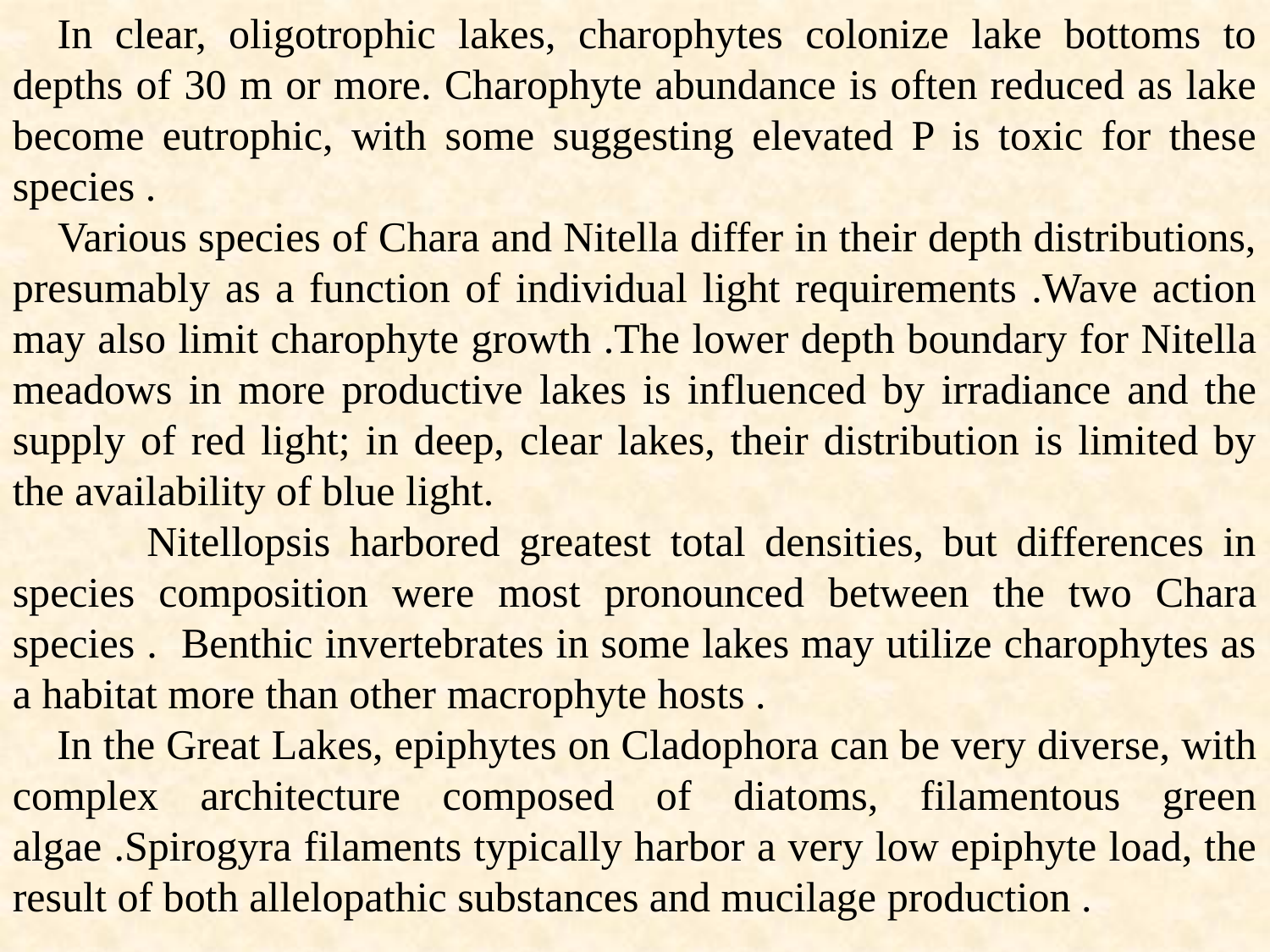

In clear, oligotrophic lakes, charophytes colonize lake bottoms to depths of 30 m or more. Charophyte abundance is often reduced as lake become eutrophic, with some suggesting elevated P is toxic for these species .
    Various species of Chara and Nitella differ in their depth distributions, presumably as a function of individual light requirements .Wave action may also limit charophyte growth .The lower depth boundary for Nitella meadows in more productive lakes is influenced by irradiance and the supply of red light; in deep, clear lakes, their distribution is limited by the availability of blue light.
       Nitellopsis harbored greatest total densities, but differences in species composition were most pronounced between the two Chara species .  Benthic invertebrates in some lakes may utilize charophytes as a habitat more than other macrophyte hosts .
    In the Great Lakes, epiphytes on Cladophora can be very diverse, with complex architecture composed of diatoms, filamentous green algae .Spirogyra filaments typically harbor a very low epiphyte load, the result of both allelopathic substances and mucilage production .